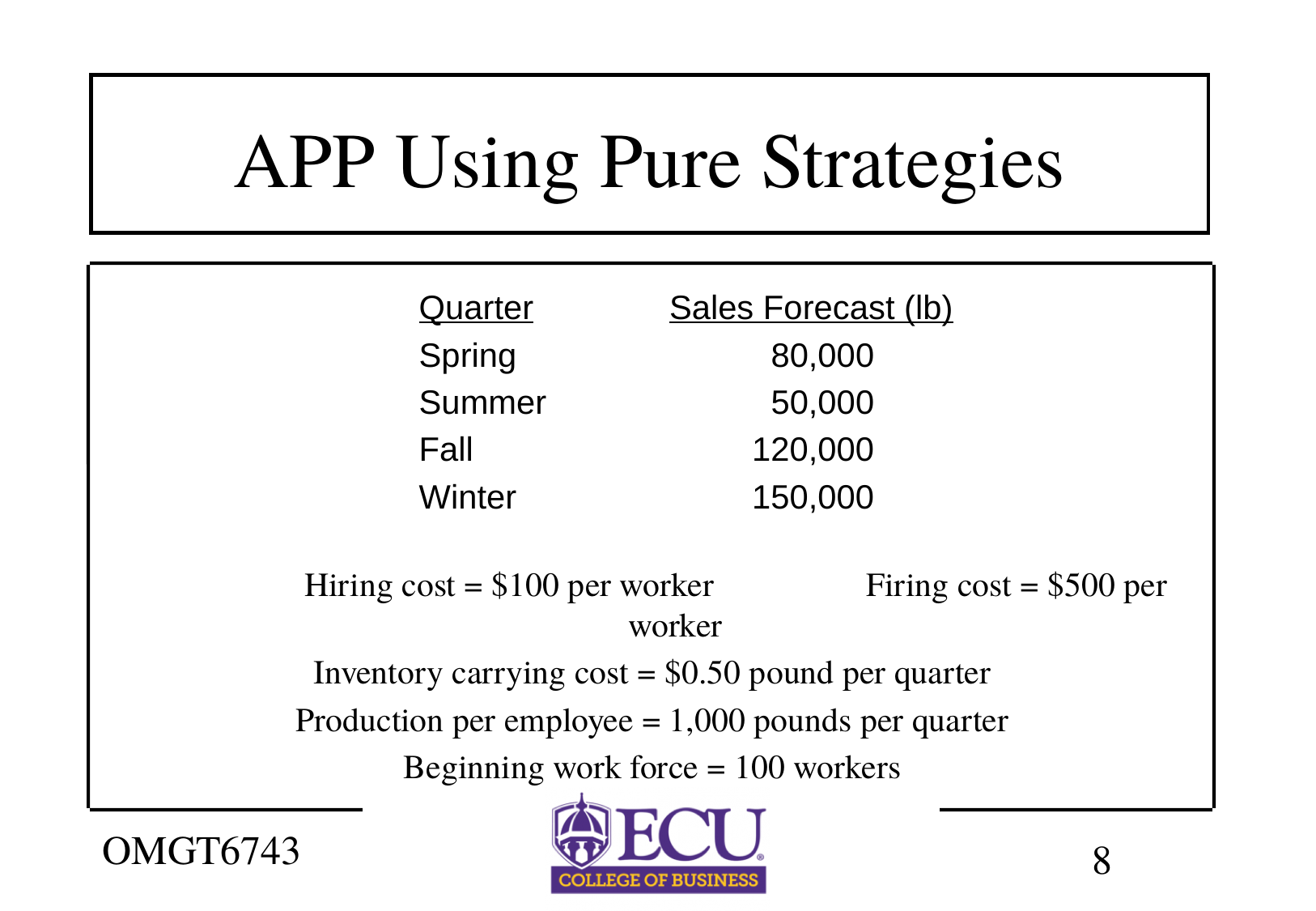

# APP Using Pure Strategies
Quarter		Sales Forecast (lb)
Spring		80,000
Summer		50,000
Fall		120,000
Winter		150,000
		Hiring cost = $100 per worker	         Firing cost = $500 per worker
Inventory carrying cost = $0.50 pound per quarter
Production per employee = 1,000 pounds per quarter
Beginning work force = 100 workers